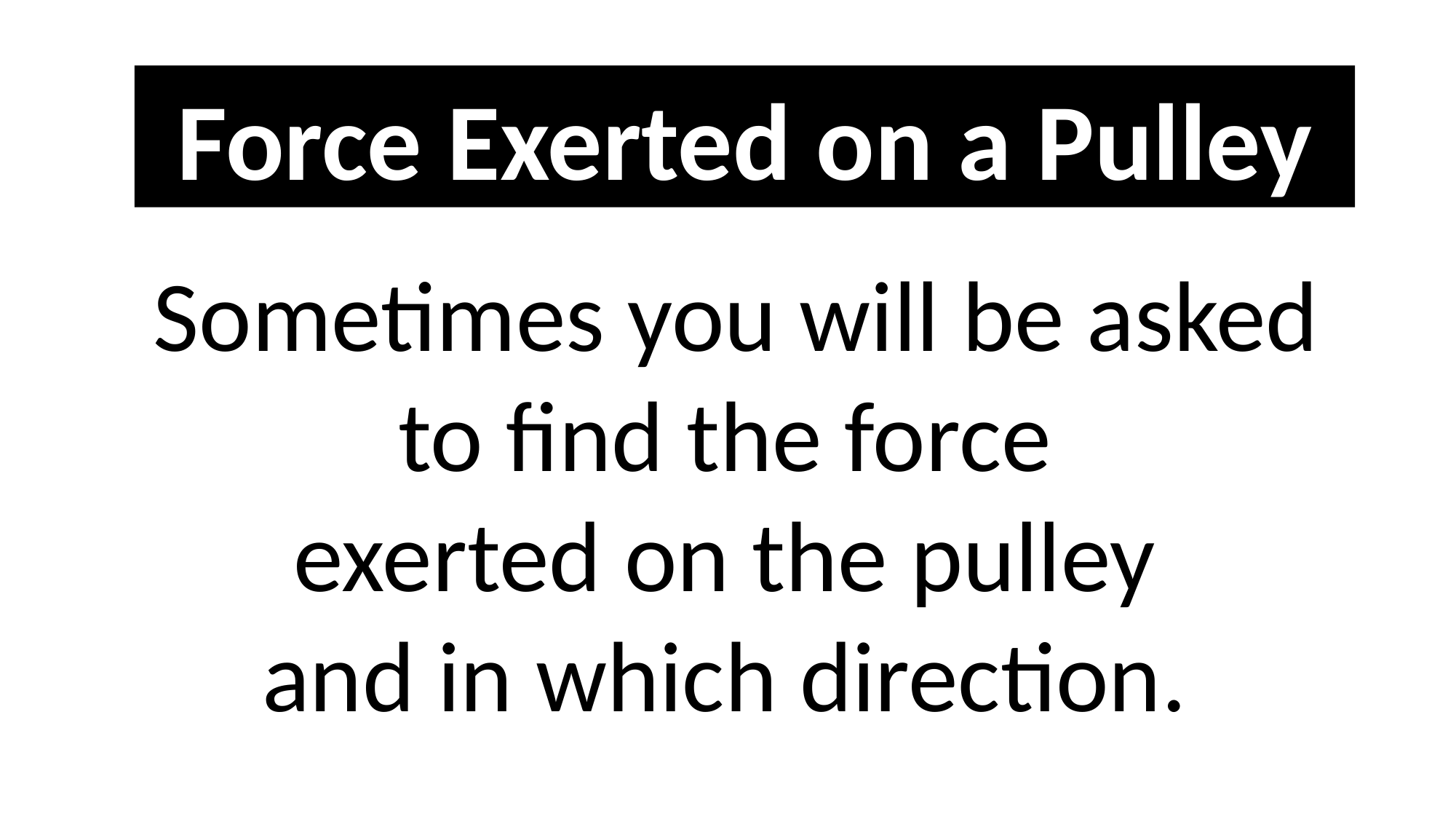

Force Exerted on a Pulley
Sometimes you will be asked to find the force
exerted on the pulley
and in which direction.